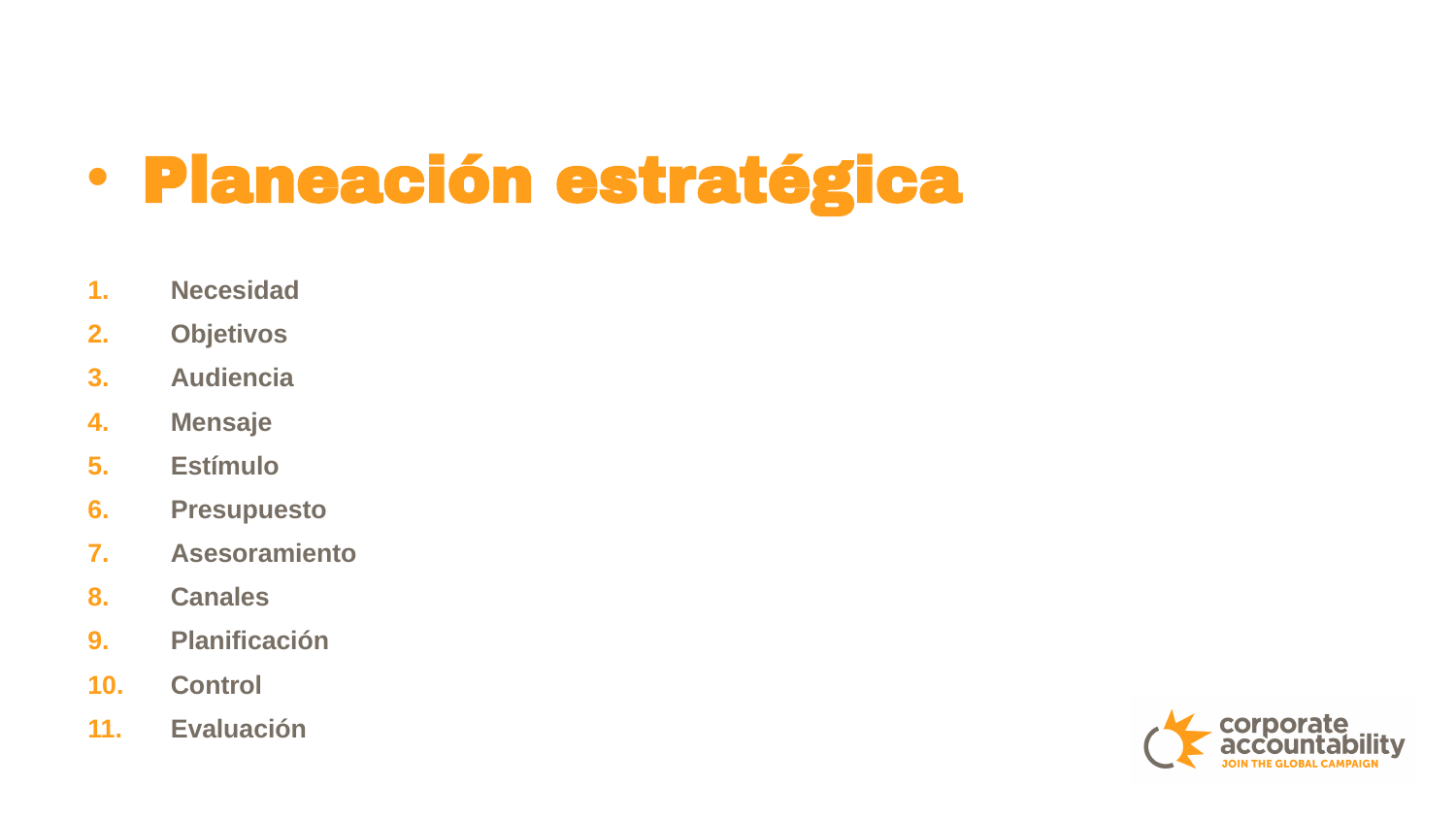

Planeación estratégica

Necesidad
Objetivos
Audiencia
Mensaje
Estímulo
Presupuesto
Asesoramiento
Canales
Planificación
Control
Evaluación